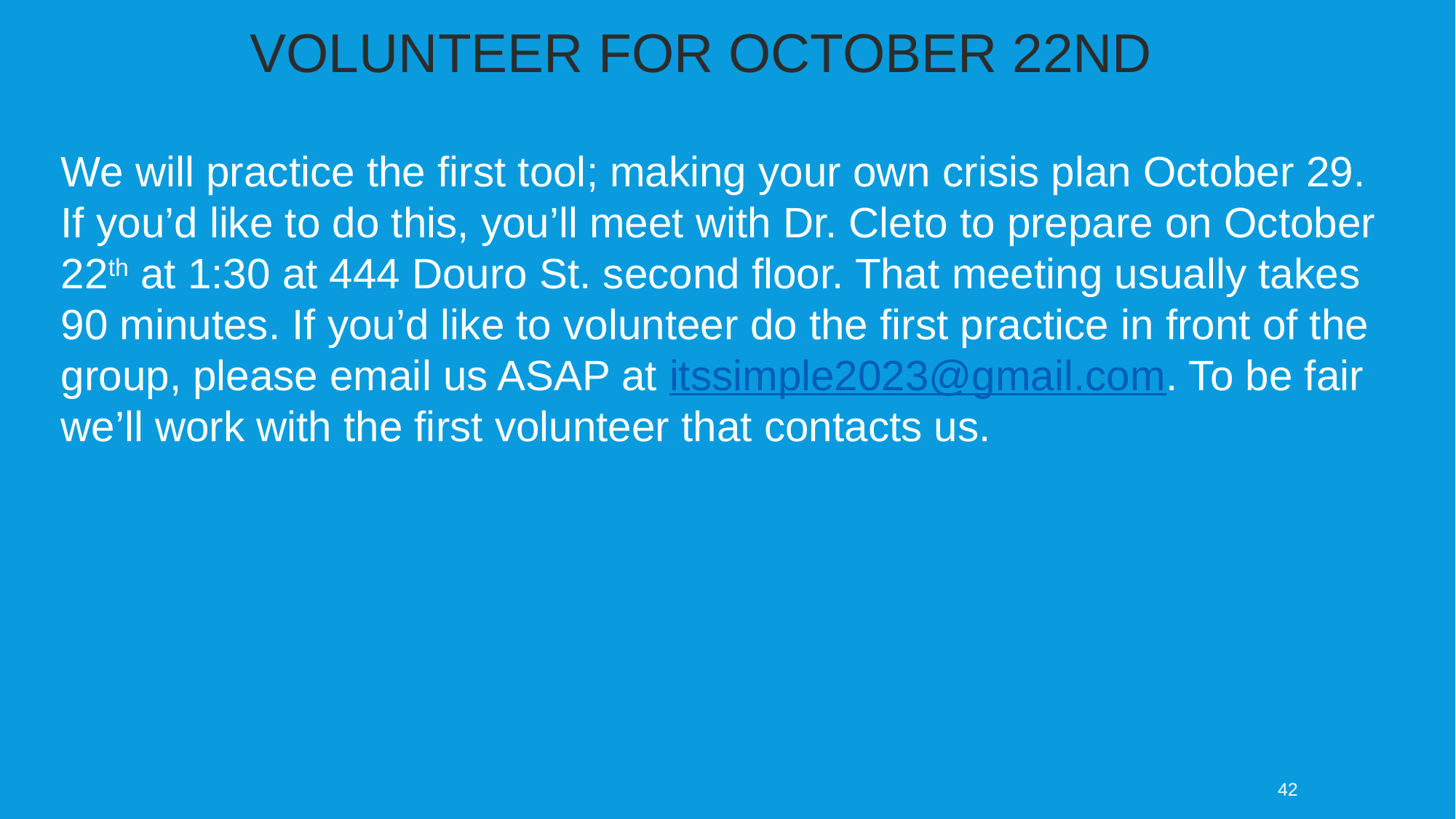

VOLUNTEER FOR OCTOBER 22ND
We will practice the first tool; making your own crisis plan October 29. If you’d like to do this, you’ll meet with Dr. Cleto to prepare on October 22th at 1:30 at 444 Douro St. second floor. That meeting usually takes 90 minutes. If you’d like to volunteer do the first practice in front of the group, please email us ASAP at itssimple2023@gmail.com. To be fair we’ll work with the first volunteer that contacts us.
42